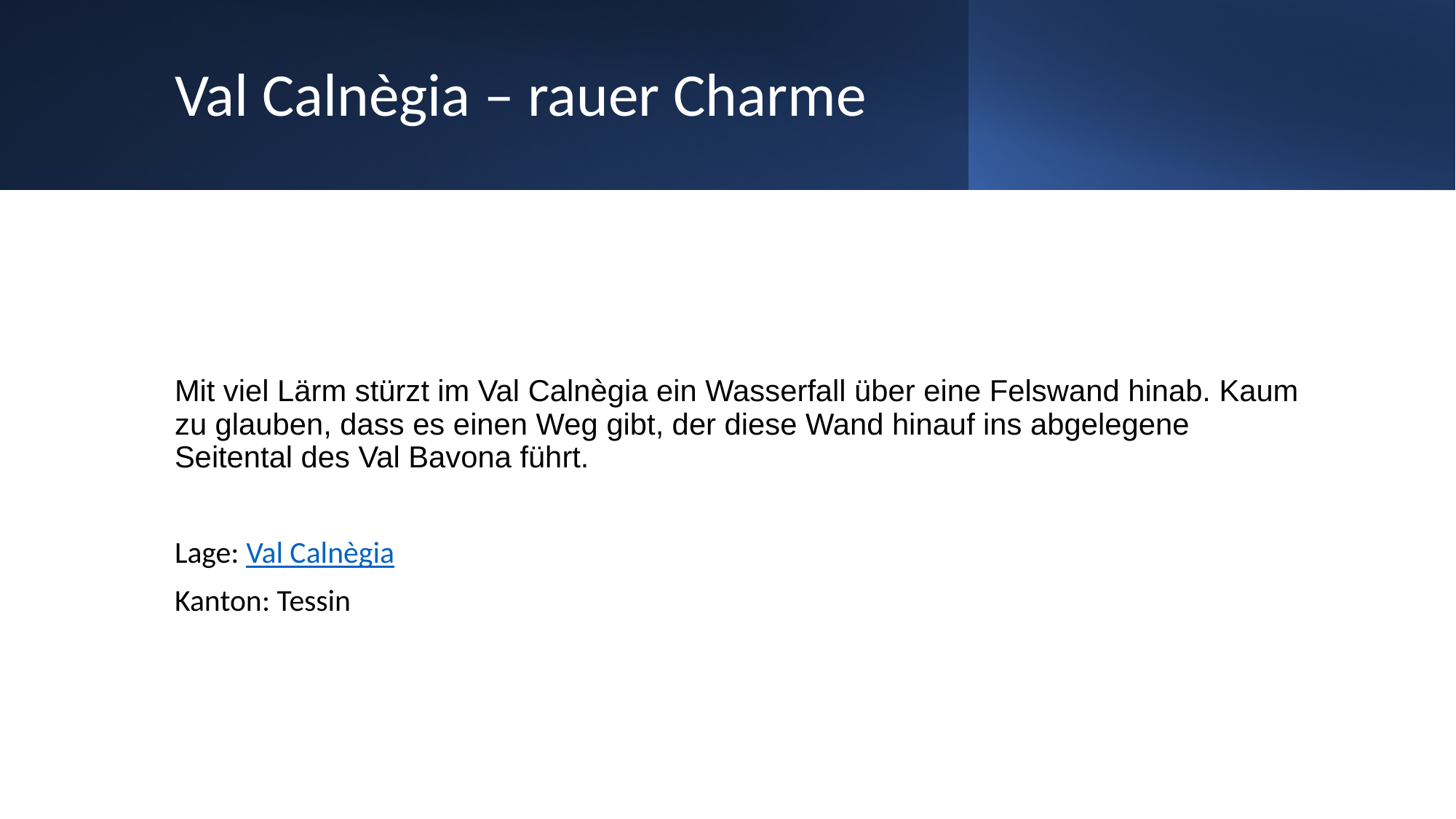

# Val Calnègia – rauer Charme
Mit viel Lärm stürzt im Val Calnègia ein Wasserfall über eine Felswand hinab. Kaum zu glauben, dass es einen Weg gibt, der diese Wand hinauf ins abgelegene Seitental des Val Bavona führt.

Lage: Val Calnègia
Kanton: Tessin